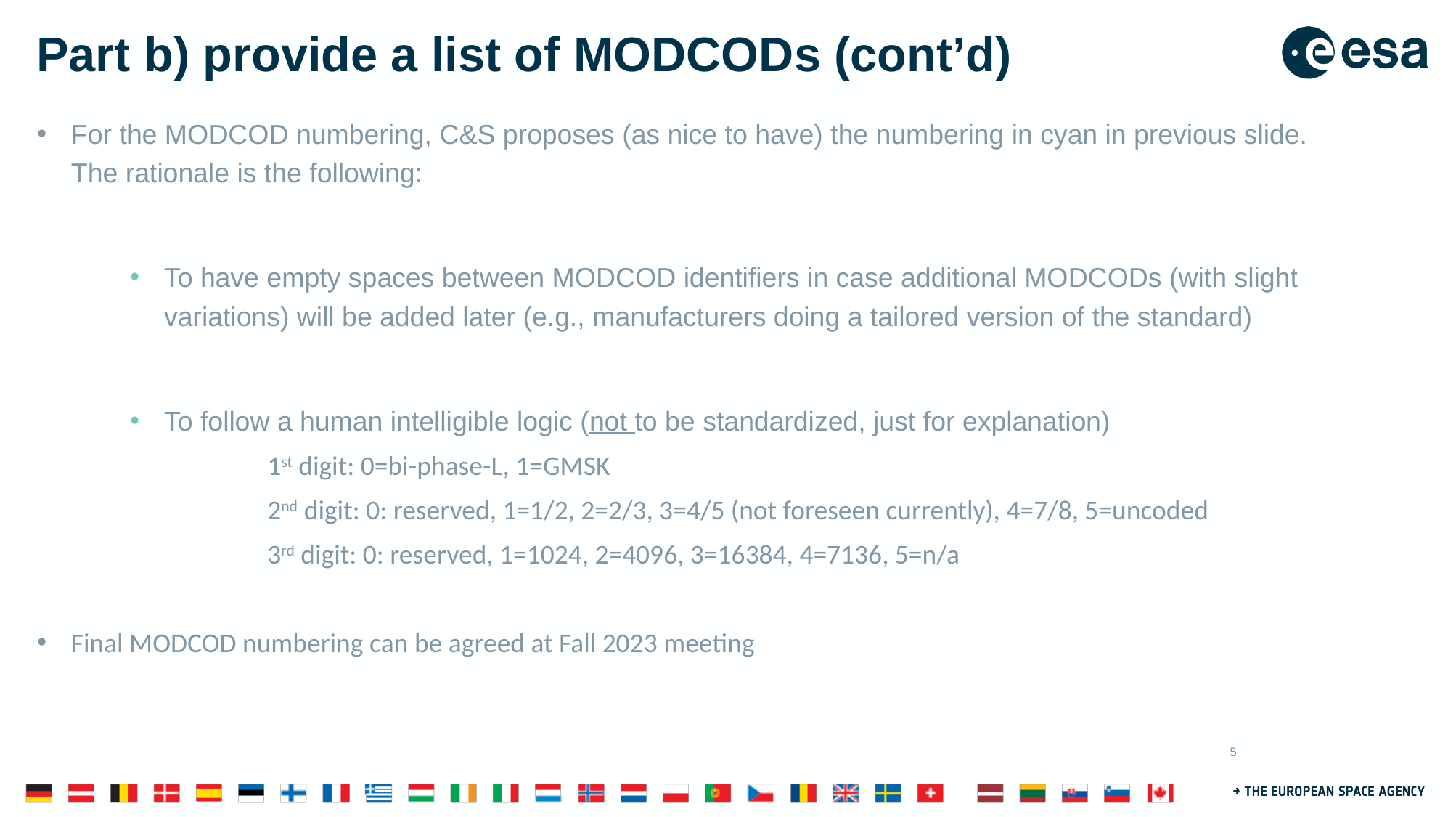

# Part b) provide a list of MODCODs (cont’d)
For the MODCOD numbering, C&S proposes (as nice to have) the numbering in cyan in previous slide.
The rationale is the following:

To have empty spaces between MODCOD identifiers in case additional MODCODs (with slight variations) will be added later (e.g., manufacturers doing a tailored version of the standard)

To follow a human intelligible logic (not to be standardized, just for explanation)
1st digit: 0=bi-phase-L, 1=GMSK
2nd digit: 0: reserved, 1=1/2, 2=2/3, 3=4/5 (not foreseen currently), 4=7/8, 5=uncoded
3rd digit: 0: reserved, 1=1024, 2=4096, 3=16384, 4=7136, 5=n/a

Final MODCOD numbering can be agreed at Fall 2023 meeting